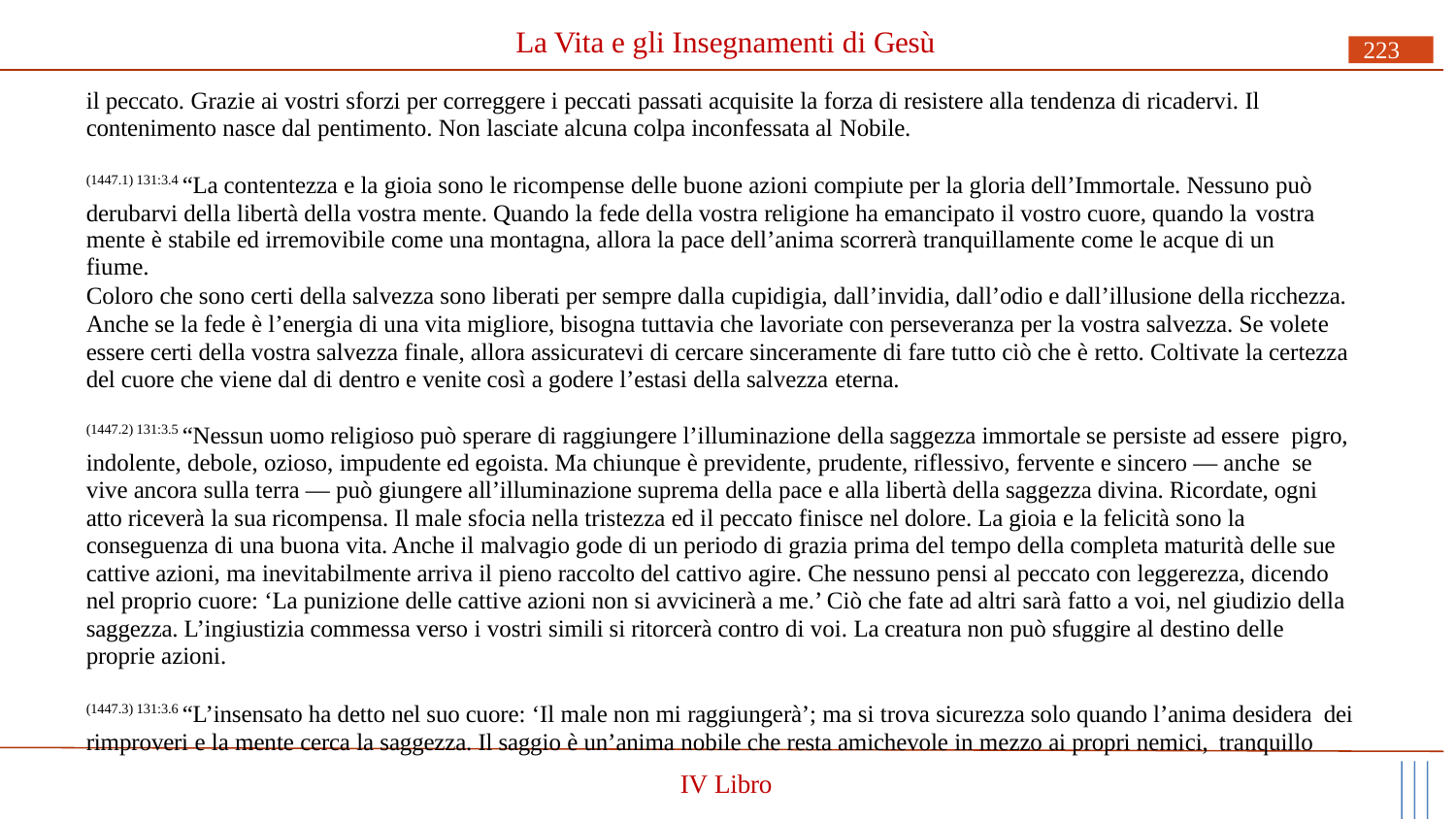

# La Vita e gli Insegnamenti di Gesù
223

il peccato. Grazie ai vostri sforzi per correggere i peccati passati acquisite la forza di resistere alla tendenza di ricadervi. Il  contenimento nasce dal pentimento. Non lasciate alcuna colpa inconfessata al Nobile.

(1447.1) 131:3.4 “La contentezza e la gioia sono le ricompense delle buone azioni compiute per la gloria dell’Immortale. Nessuno può  derubarvi della libertà della vostra mente. Quando la fede della vostra religione ha emancipato il vostro cuore, quando la vostra
mente è stabile ed irremovibile come una montagna, allora la pace dell’anima scorrerà tranquillamente come le acque di un fiume.
Coloro che sono certi della salvezza sono liberati per sempre dalla cupidigia, dall’invidia, dall’odio e dall’illusione della ricchezza.  Anche se la fede è l’energia di una vita migliore, bisogna tuttavia che lavoriate con perseveranza per la vostra salvezza. Se volete  essere certi della vostra salvezza finale, allora assicuratevi di cercare sinceramente di fare tutto ciò che è retto. Coltivate la certezza  del cuore che viene dal di dentro e venite così a godere l’estasi della salvezza eterna.

(1447.2) 131:3.5 “Nessun uomo religioso può sperare di raggiungere l’illuminazione della saggezza immortale se persiste ad essere  pigro, indolente, debole, ozioso, impudente ed egoista. Ma chiunque è previdente, prudente, riflessivo, fervente e sincero — anche  se vive ancora sulla terra — può giungere all’illuminazione suprema della pace e alla libertà della saggezza divina. Ricordate, ogni  atto riceverà la sua ricompensa. Il male sfocia nella tristezza ed il peccato finisce nel dolore. La gioia e la felicità sono la  conseguenza di una buona vita. Anche il malvagio gode di un periodo di grazia prima del tempo della completa maturità delle sue  cattive azioni, ma inevitabilmente arriva il pieno raccolto del cattivo agire. Che nessuno pensi al peccato con leggerezza, dicendo  nel proprio cuore: ‘La punizione delle cattive azioni non si avvicinerà a me.’ Ciò che fate ad altri sarà fatto a voi, nel giudizio della  saggezza. L’ingiustizia commessa verso i vostri simili si ritorcerà contro di voi. La creatura non può sfuggire al destino delle  proprie azioni.

(1447.3) 131:3.6 “L’insensato ha detto nel suo cuore: ‘Il male non mi raggiungerà’; ma si trova sicurezza solo quando l’anima desidera  dei rimproveri e la mente cerca la saggezza. Il saggio è un’anima nobile che resta amichevole in mezzo ai propri nemici, tranquillo

IV Libro